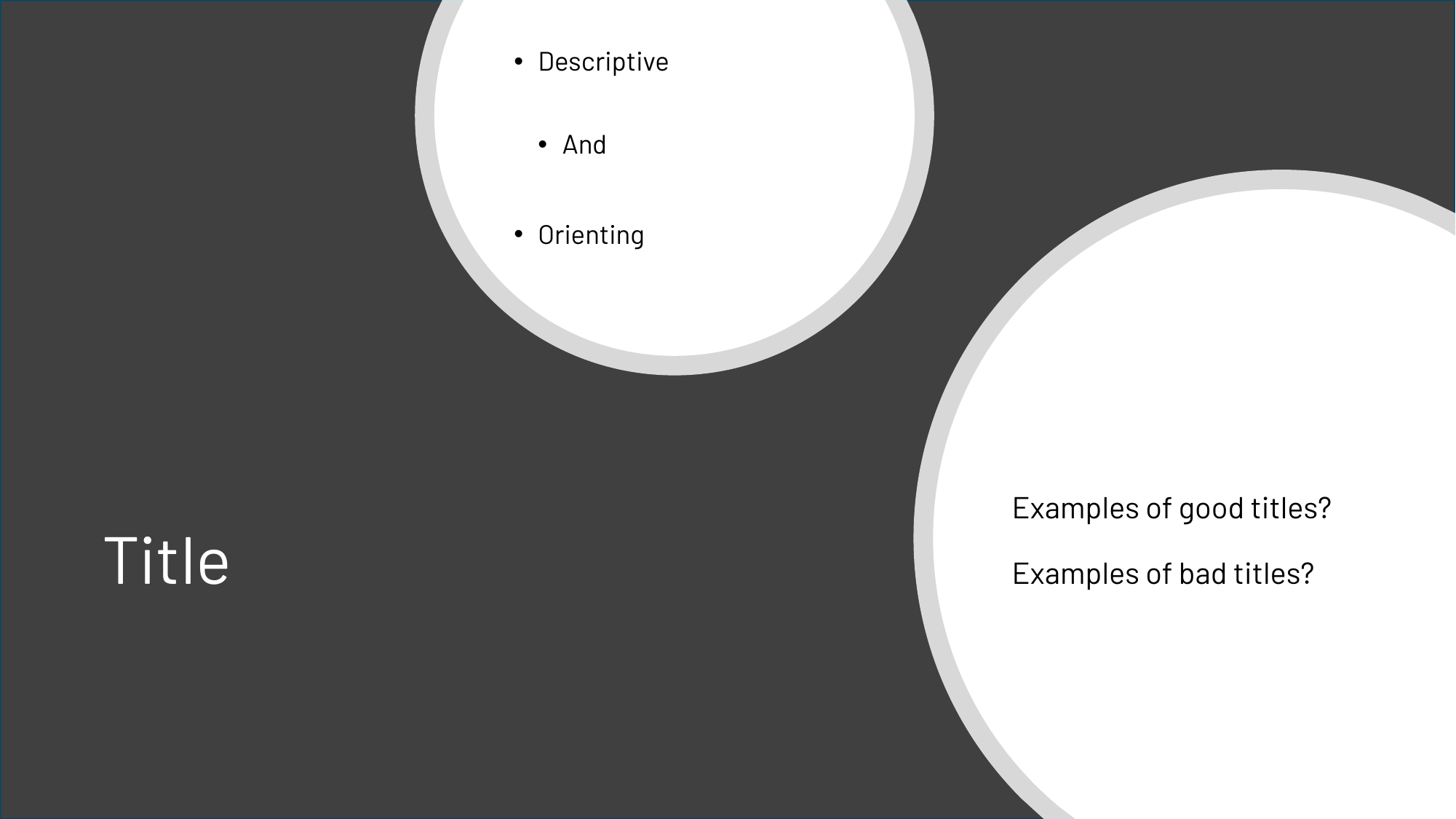

Descriptive

And

Orienting

Examples of good titles?
Examples of bad titles?
# Title